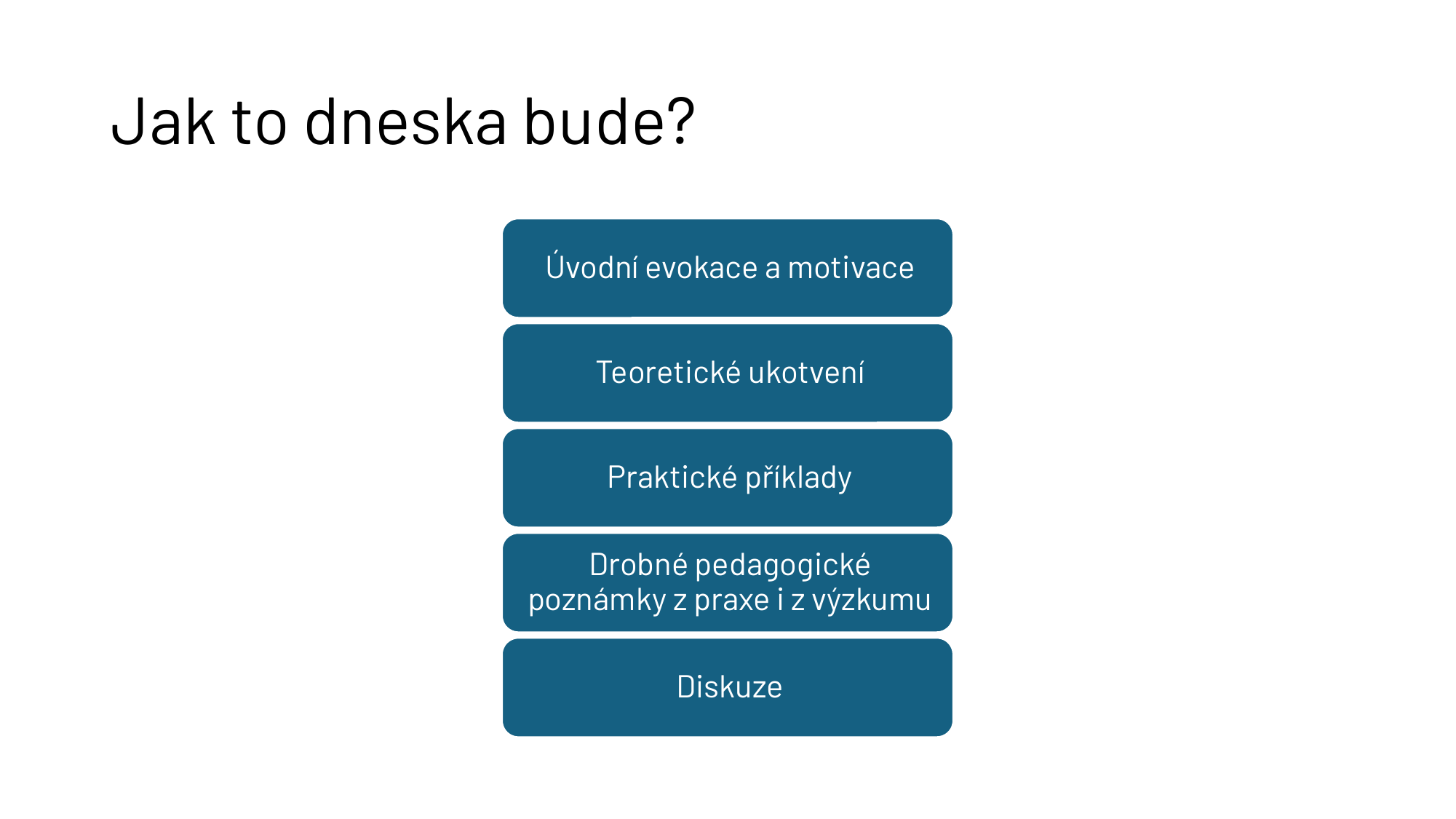

# Jak to dneska bude?
Úvodní evokace a motivace
Teoretické ukotvení
Praktické příklady
Drobné pedagogické poznámky z praxe i z výzkumu
Diskuze